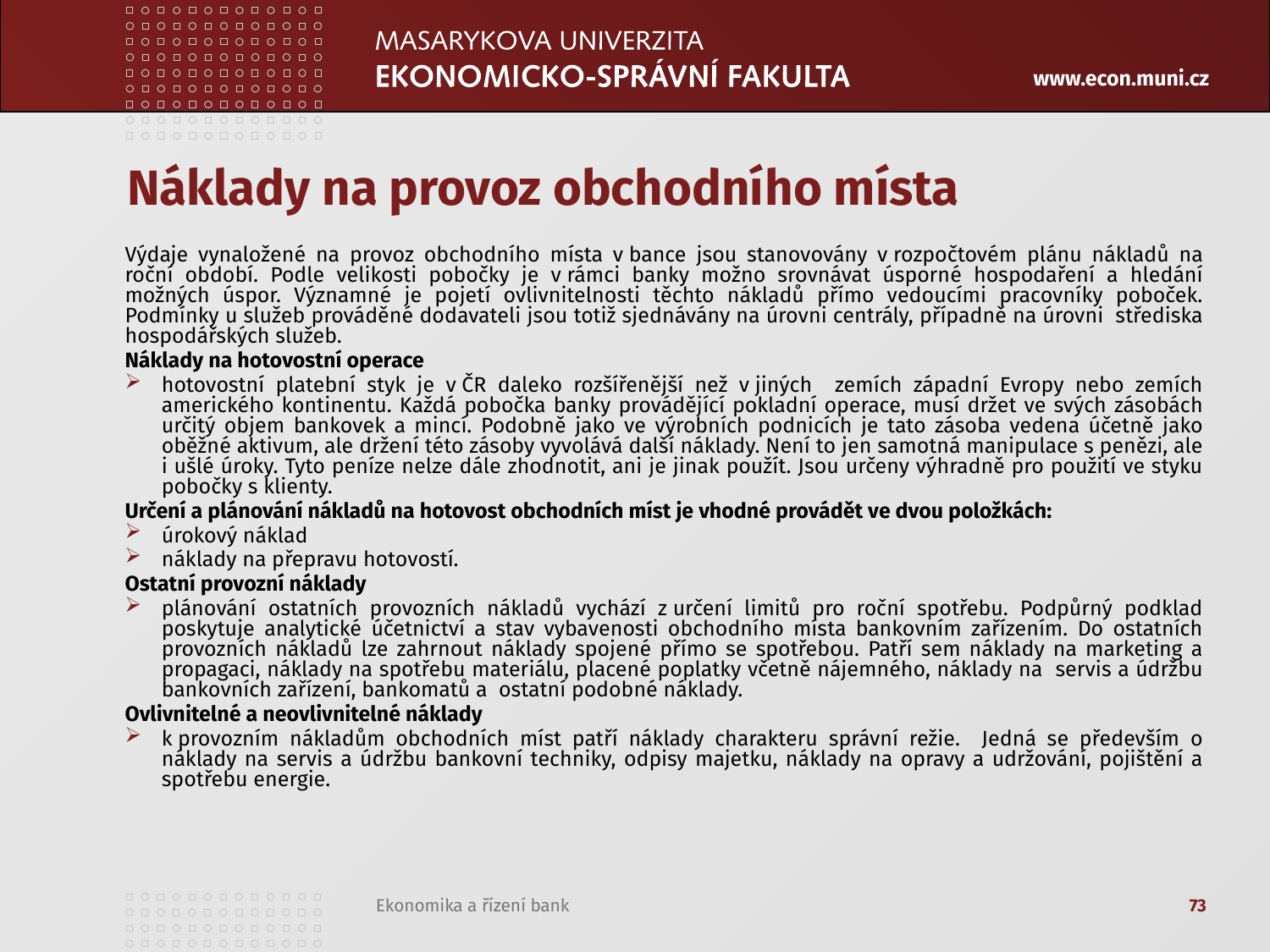

# Náklady na provoz obchodního místa
Výdaje vynaložené na provoz obchodního místa v bance jsou stanovovány v rozpočtovém plánu nákladů na roční období. Podle velikosti pobočky je v rámci banky možno srovnávat úsporné hospodaření a hledání možných úspor. Významné je pojetí ovlivnitelnosti těchto nákladů přímo vedoucími pracovníky poboček. Podmínky u služeb prováděné dodavateli jsou totiž sjednávány na úrovni centrály, případně na úrovni  střediska hospodářských služeb.
Náklady na hotovostní operace
hotovostní platební styk je v ČR daleko rozšířenější než v jiných  zemích západní Evropy nebo zemích amerického kontinentu. Každá pobočka banky provádějící pokladní operace, musí držet ve svých zásobách určitý objem bankovek a mincí. Podobně jako ve výrobních podnicích je tato zásoba vedena účetně jako oběžné aktivum, ale držení této zásoby vyvolává další náklady. Není to jen samotná manipulace s penězi, ale i ušlé úroky. Tyto peníze nelze dále zhodnotit, ani je jinak použít. Jsou určeny výhradně pro použití ve styku pobočky s klienty.
Určení a plánování nákladů na hotovost obchodních míst je vhodné provádět ve dvou položkách:
úrokový náklad
náklady na přepravu hotovostí.
Ostatní provozní náklady
plánování ostatních provozních nákladů vychází z určení limitů pro roční spotřebu. Podpůrný podklad poskytuje analytické účetnictví a stav vybavenosti obchodního místa bankovním zařízením. Do ostatních provozních nákladů lze zahrnout náklady spojené přímo se spotřebou. Patří sem náklady na marketing a propagaci, náklady na spotřebu materiálu, placené poplatky včetně nájemného, náklady na  servis a údržbu bankovních zařízení, bankomatů a  ostatní podobné náklady.
Ovlivnitelné a neovlivnitelné náklady
k provozním nákladům obchodních míst patří náklady charakteru správní režie.  Jedná se především o náklady na servis a údržbu bankovní techniky, odpisy majetku, náklady na opravy a udržování, pojištění a spotřebu energie.

73
Ekonomika a řízení bank